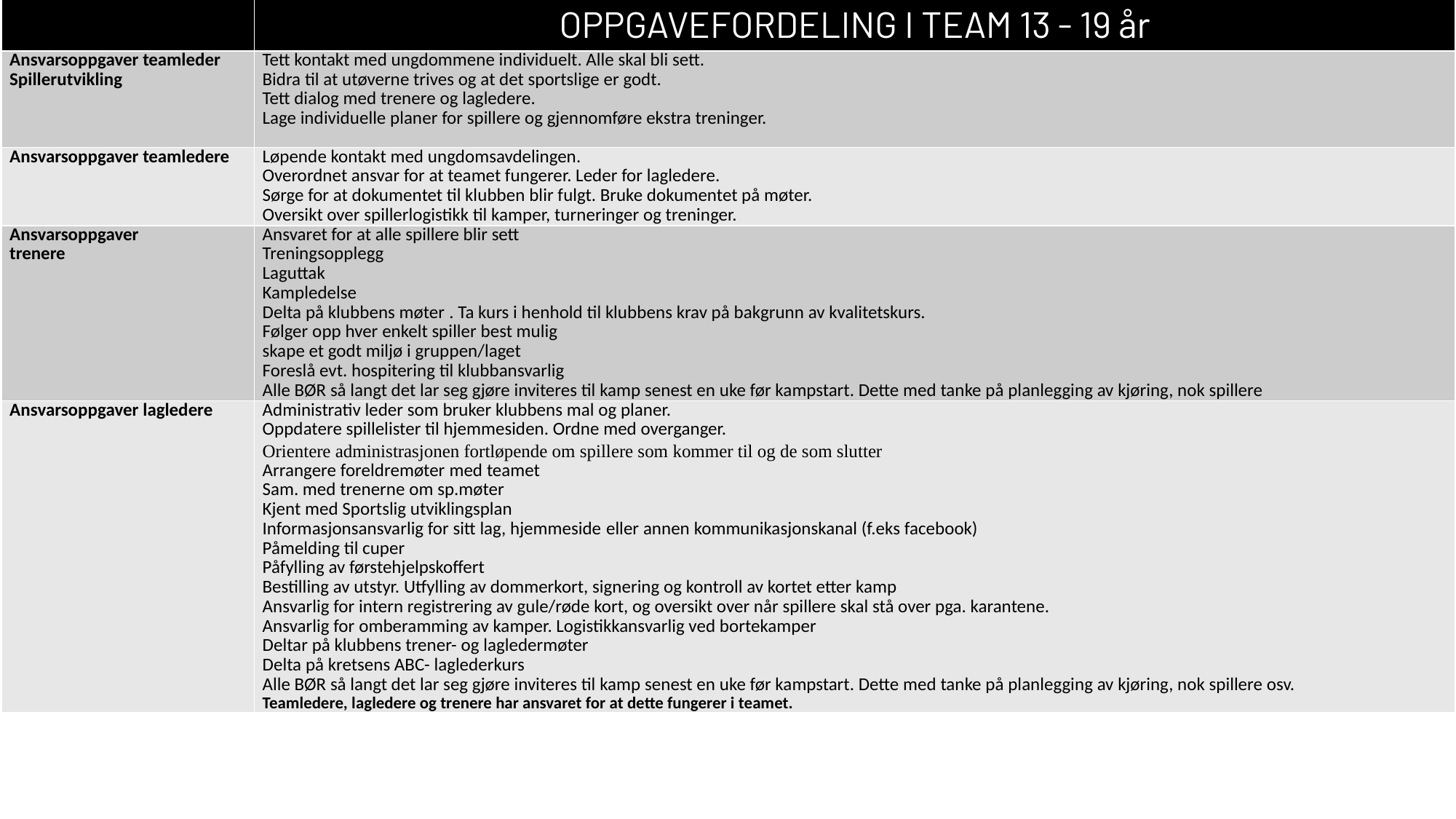

|  | OPPGAVEFORDELING I TEAM 13 - 19 år |
| --- | --- |
| Ansvarsoppgaver teamleder Spillerutvikling | Tett kontakt med ungdommene individuelt. Alle skal bli sett. Bidra til at utøverne trives og at det sportslige er godt. Tett dialog med trenere og lagledere. Lage individuelle planer for spillere og gjennomføre ekstra treninger. |
| Ansvarsoppgaver teamledere | Løpende kontakt med ungdomsavdelingen. Overordnet ansvar for at teamet fungerer. Leder for lagledere. Sørge for at dokumentet til klubben blir fulgt. Bruke dokumentet på møter. Oversikt over spillerlogistikk til kamper, turneringer og treninger. |
| Ansvarsoppgaver trenere | Ansvaret for at alle spillere blir sett  Treningsopplegg   Laguttak   Kampledelse   Delta på klubbens møter . Ta kurs i henhold til klubbens krav på bakgrunn av kvalitetskurs.  Følger opp hver enkelt spiller best mulig   skape et godt miljø i gruppen/laget    Foreslå evt. hospitering til klubbansvarlig Alle BØR så langt det lar seg gjøre inviteres til kamp senest en uke før kampstart. Dette med tanke på planlegging av kjøring, nok spillere |
| Ansvarsoppgaver lagledere | Administrativ leder som bruker klubbens mal og planer. Oppdatere spillelister til hjemmesiden. Ordne med overganger. Orientere administrasjonen fortløpende om spillere som kommer til og de som slutter   Arrangere foreldremøter med teamet Sam. med trenerne om sp.møter   Kjent med Sportslig utviklingsplan   Informasjonsansvarlig for sitt lag, hjemmeside eller annen kommunikasjonskanal (f.eks facebook)  Påmelding til cuper   Påfylling av førstehjelpskoffert   Bestilling av utstyr. Utfylling av dommerkort, signering og kontroll av kortet etter kamp    Ansvarlig for intern registrering av gule/røde kort, og oversikt over når spillere skal stå over pga. karantene.   Ansvarlig for omberamming av kamper. Logistikkansvarlig ved bortekamper     Deltar på klubbens trener- og lagledermøter   Delta på kretsens ABC- laglederkurs  Alle BØR så langt det lar seg gjøre inviteres til kamp senest en uke før kampstart. Dette med tanke på planlegging av kjøring, nok spillere osv. Teamledere, lagledere og trenere har ansvaret for at dette fungerer i teamet. |